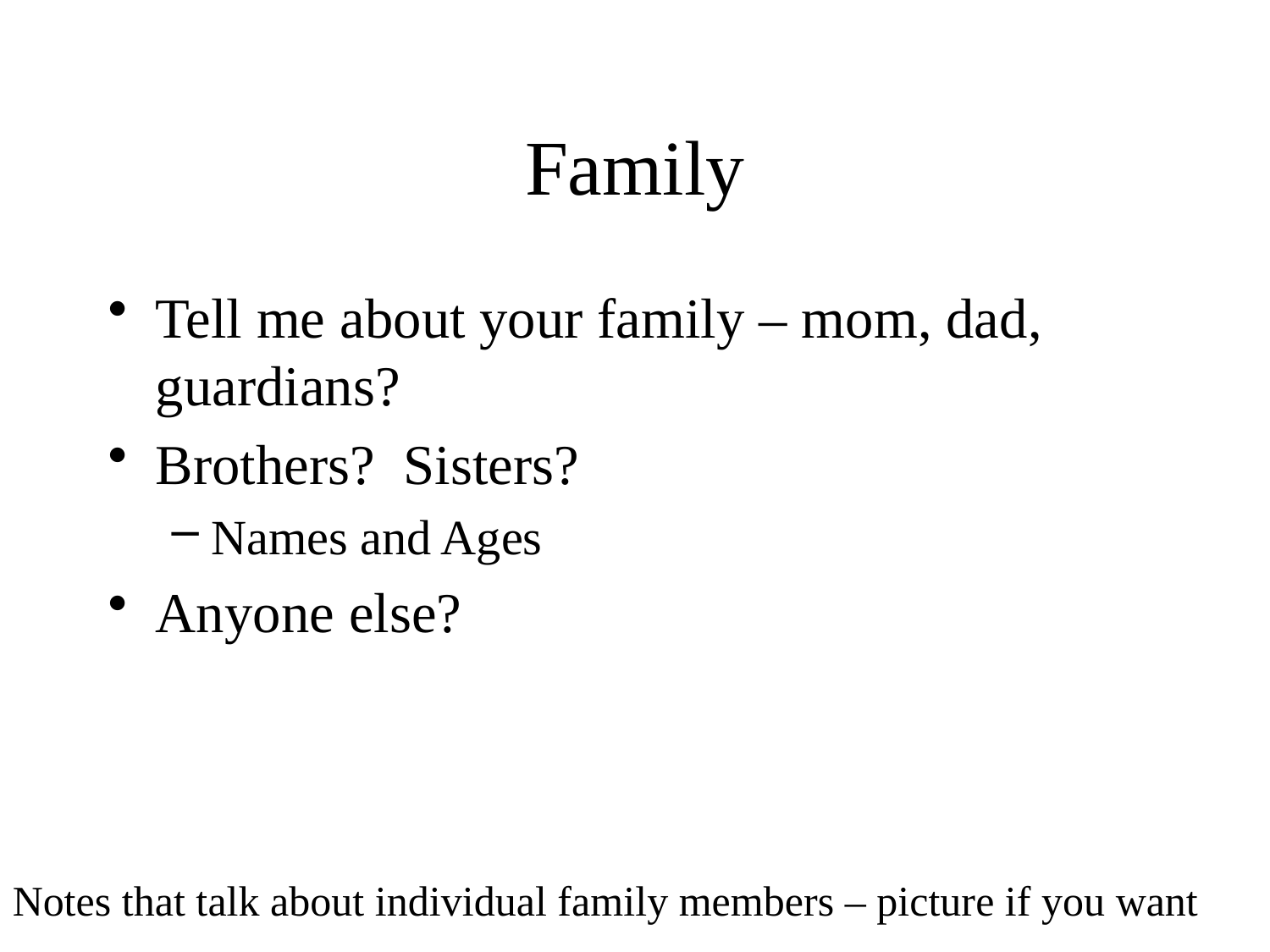

# Family
Tell me about your family – mom, dad, guardians?
Brothers?  Sisters?
Names and Ages
Anyone else?
Notes that talk about individual family members – picture if you want